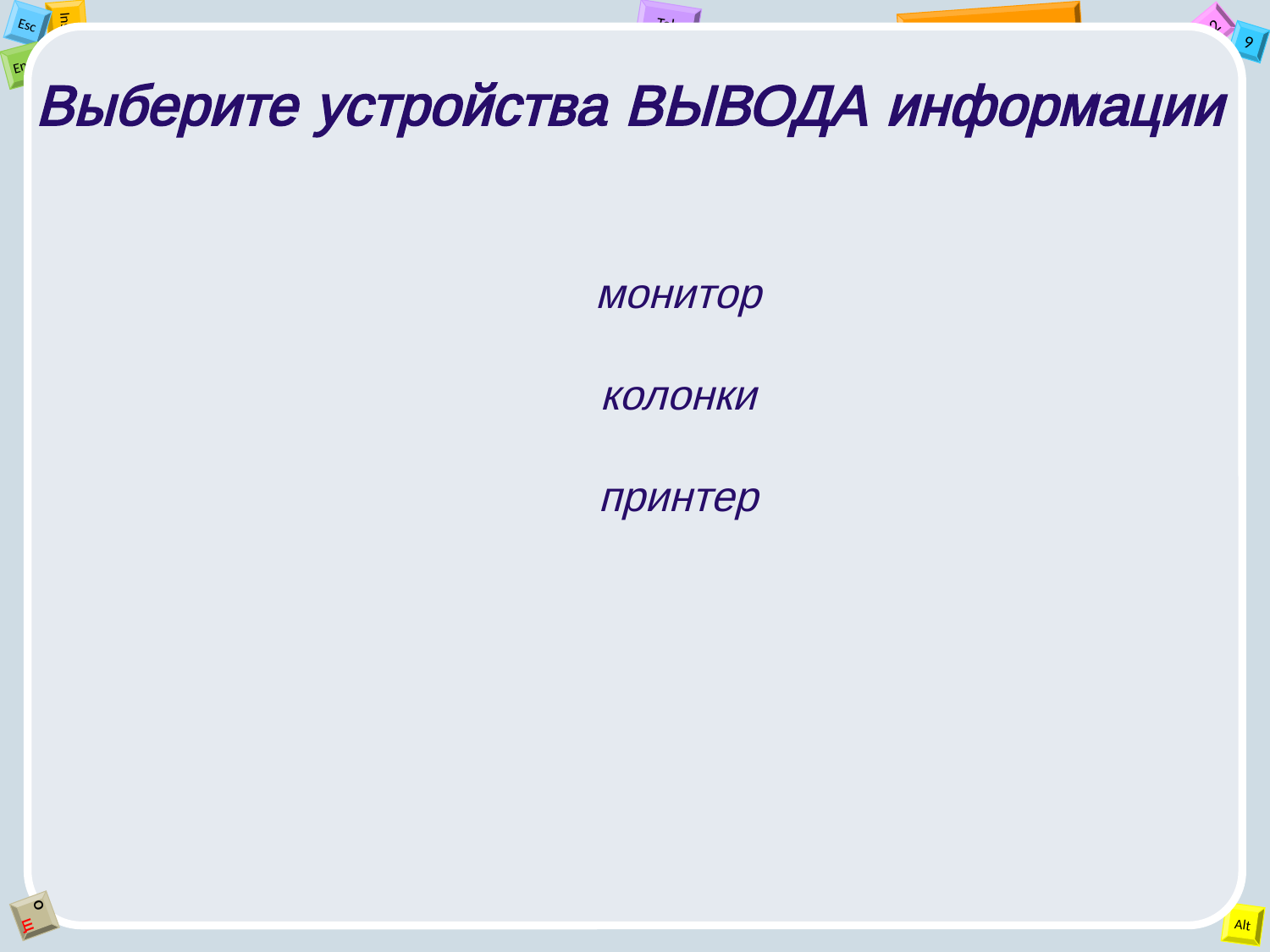

Выберите устройства ВЫВОДА информации
монитор

колонки

принтер